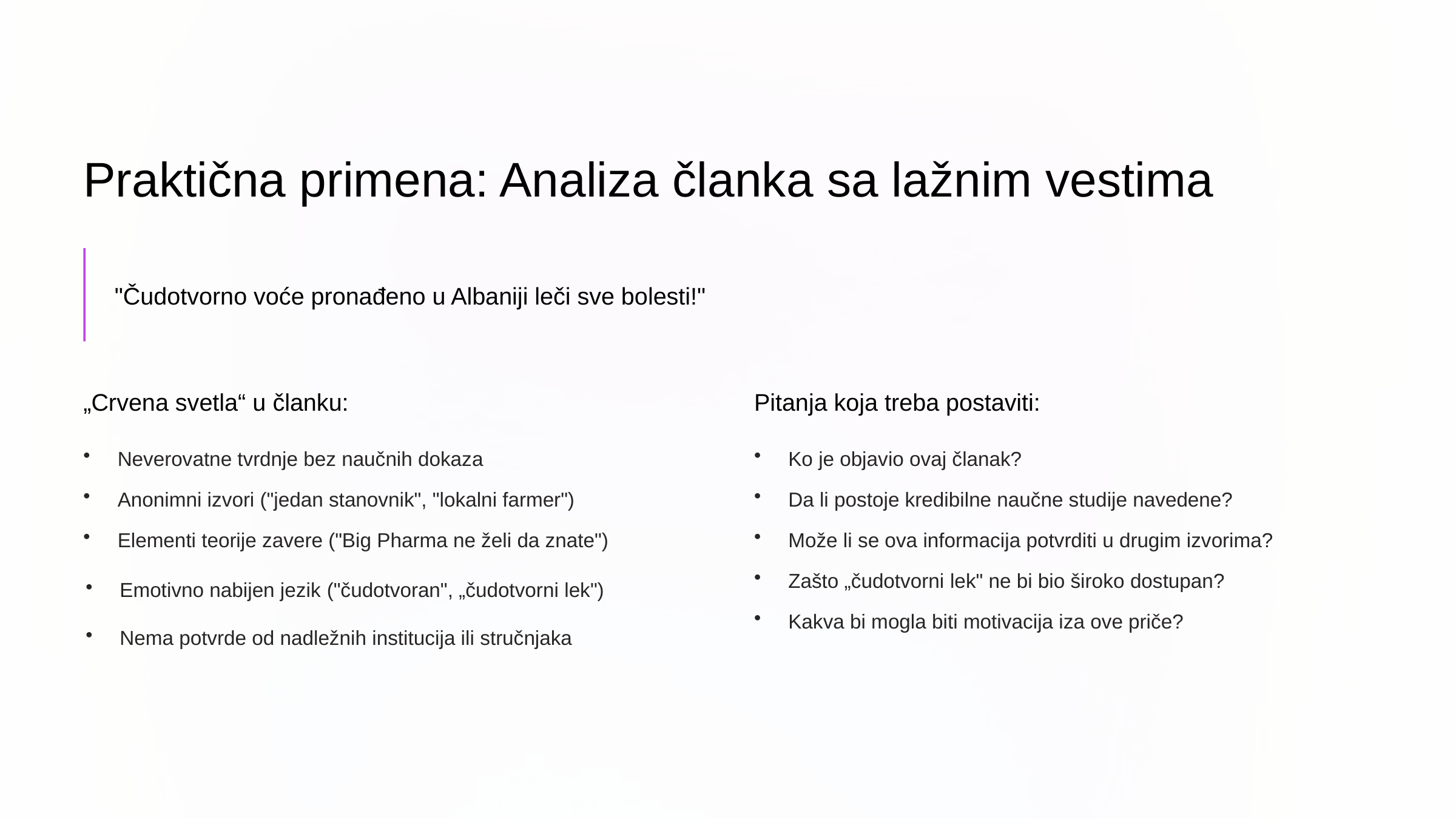

Praktična primena: Analiza članka sa lažnim vestima

"Čudotvorno voće pronađeno u Albaniji leči sve bolesti!"
„Crvena svetla“ u članku:
Pitanja koja treba postaviti:
Neverovatne tvrdnje bez naučnih dokaza
Ko je objavio ovaj članak?
Anonimni izvori ("jedan stanovnik", "lokalni farmer")

Da li postoje kredibilne naučne studije navedene?
Elementi teorije zavere ("Big Pharma ne želi da znate")
Može li se ova informacija potvrditi u drugim izvorima?
Zašto „čudotvorni lek" ne bi bio široko dostupan?
Emotivno nabijen jezik ("čudotvoran", „čudotvorni lek")
Kakva bi mogla biti motivacija iza ove priče?
Nema potvrde od nadležnih institucija ili stručnjaka